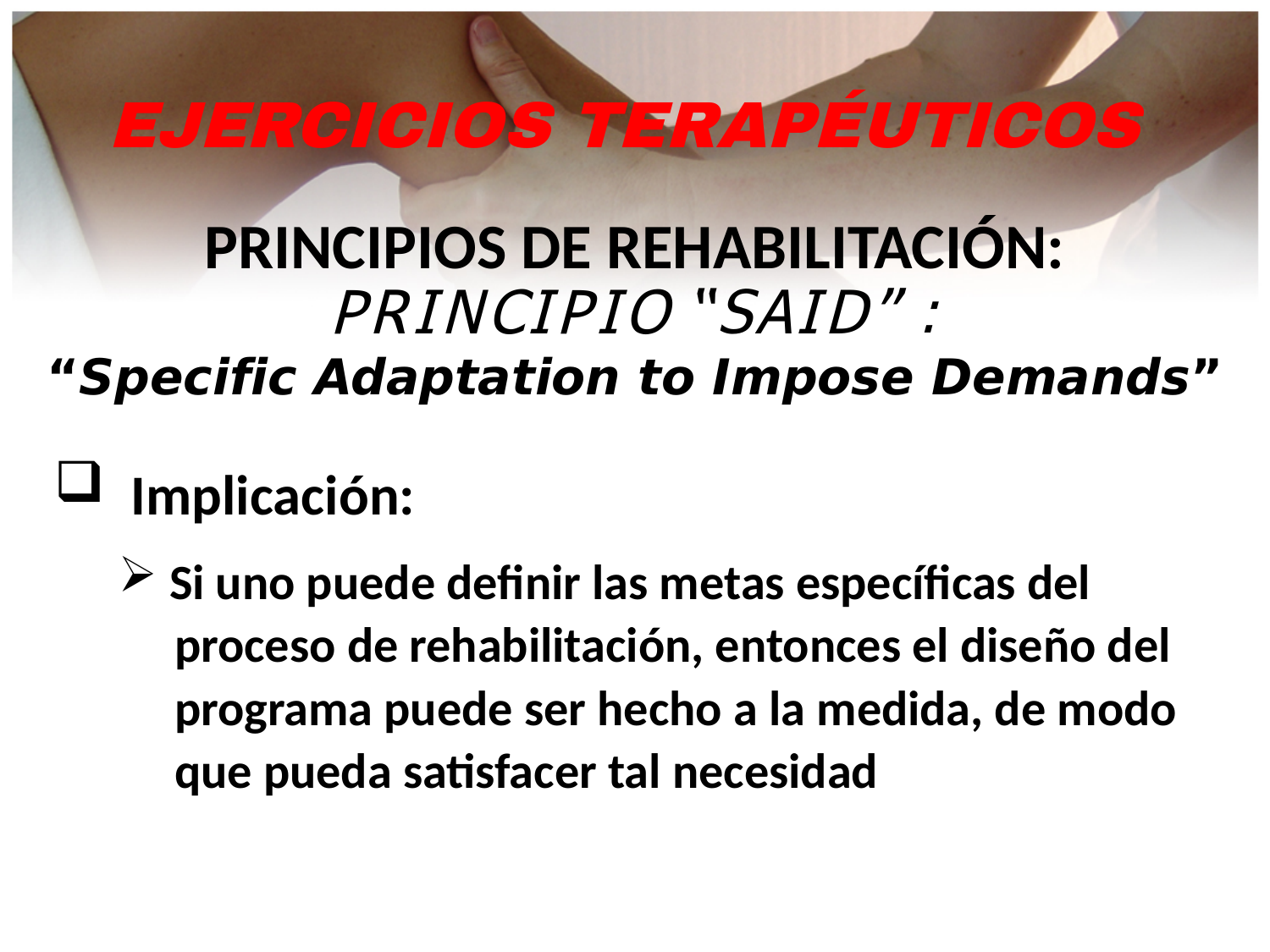

EJERCICIOS TERAPÉUTICOS
PRINCIPIOS DE REHABILITACIÓN:
PRINCIPIO “SAID” :
“Specific Adaptation to Impose Demands”

  Implicación:
 Si uno puede definir las metas específicas del
     proceso de rehabilitación, entonces el diseño del
     programa puede ser hecho a la medida, de modo
     que pueda satisfacer tal necesidad